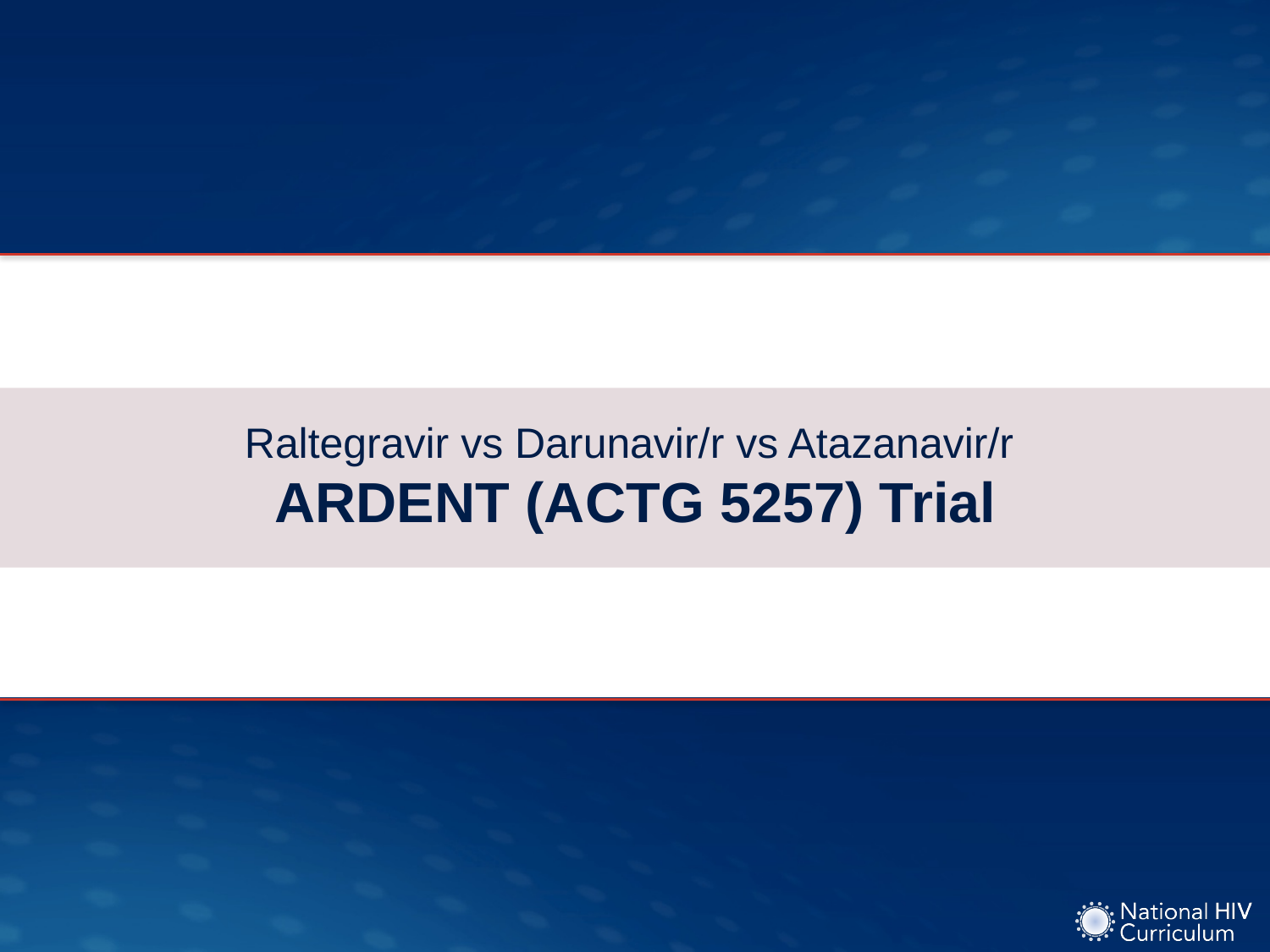

# Raltegravir vs Darunavir/r vs Atazanavir/r ARDENT (ACTG 5257) Trial